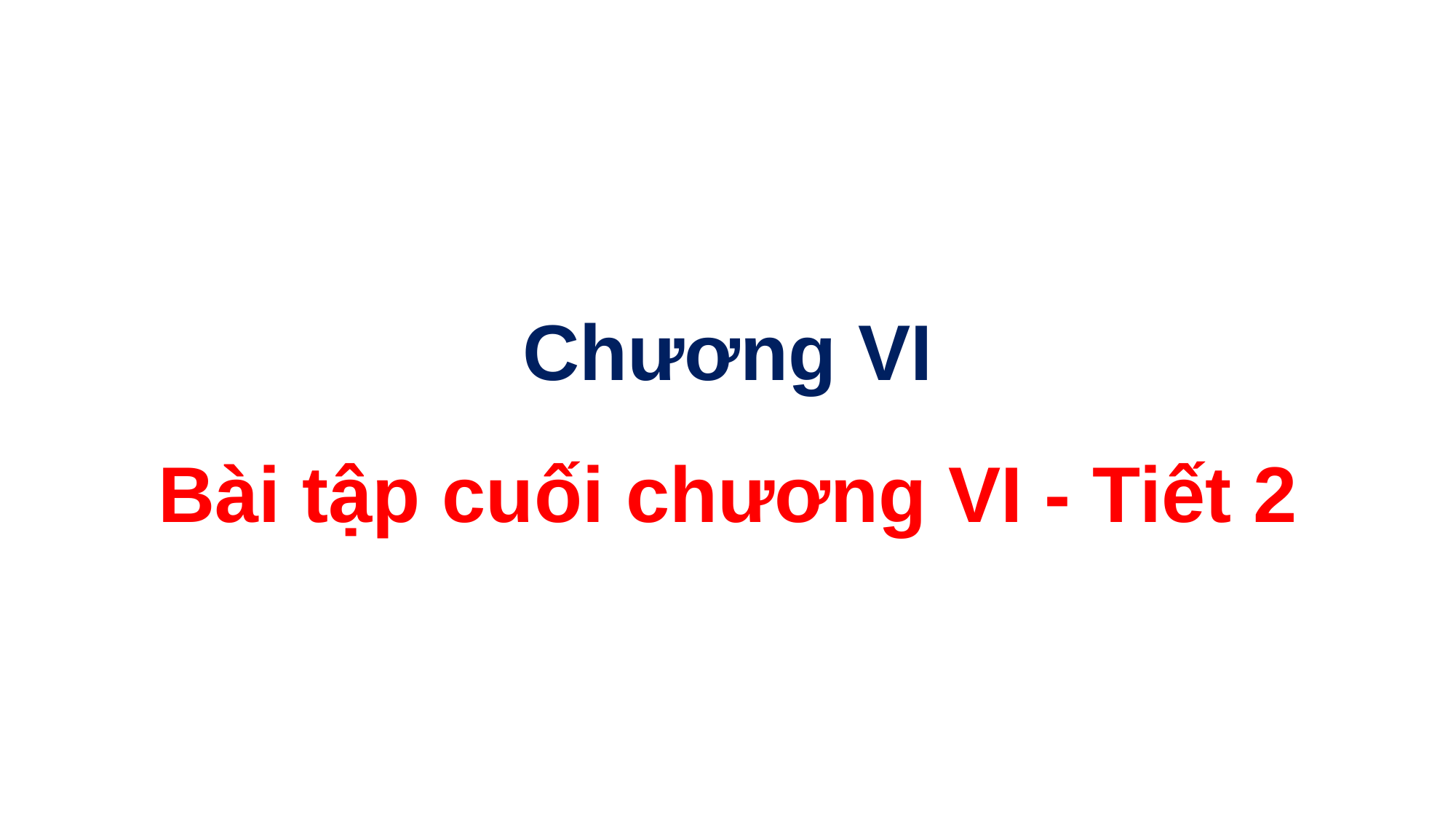

TOÁN 8
Tập 2
Chương VI
Bài tập cuối chương VI - Tiết 2